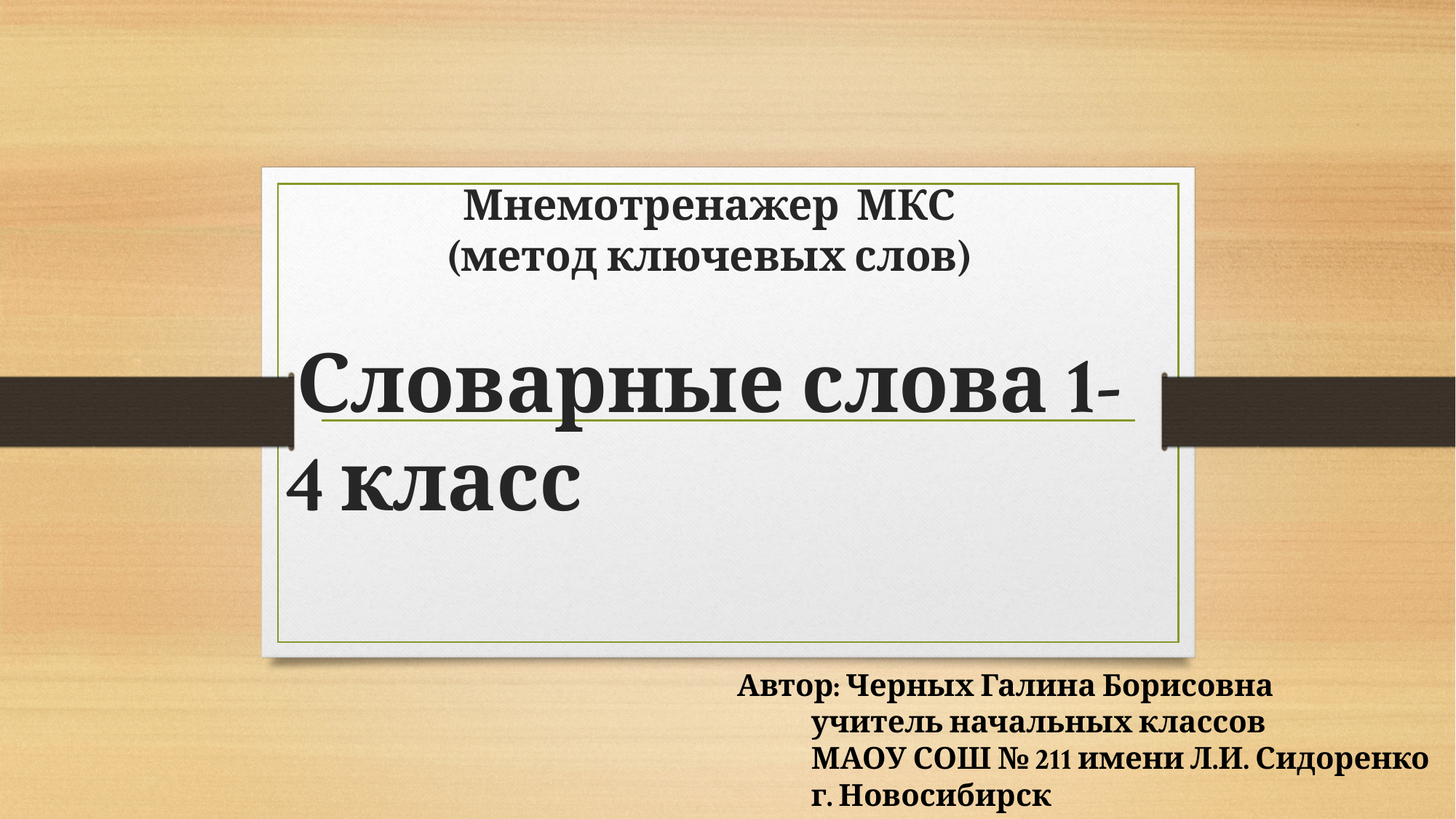

# Мнемотренажер  МКС (метод ключевых слов) Словарные слова 1-4 класс
Автор: Черных Галина Борисовна
            учитель начальных классов
            МАОУ СОШ № 211 имени Л.И. Сидоренко
            г. Новосибирск